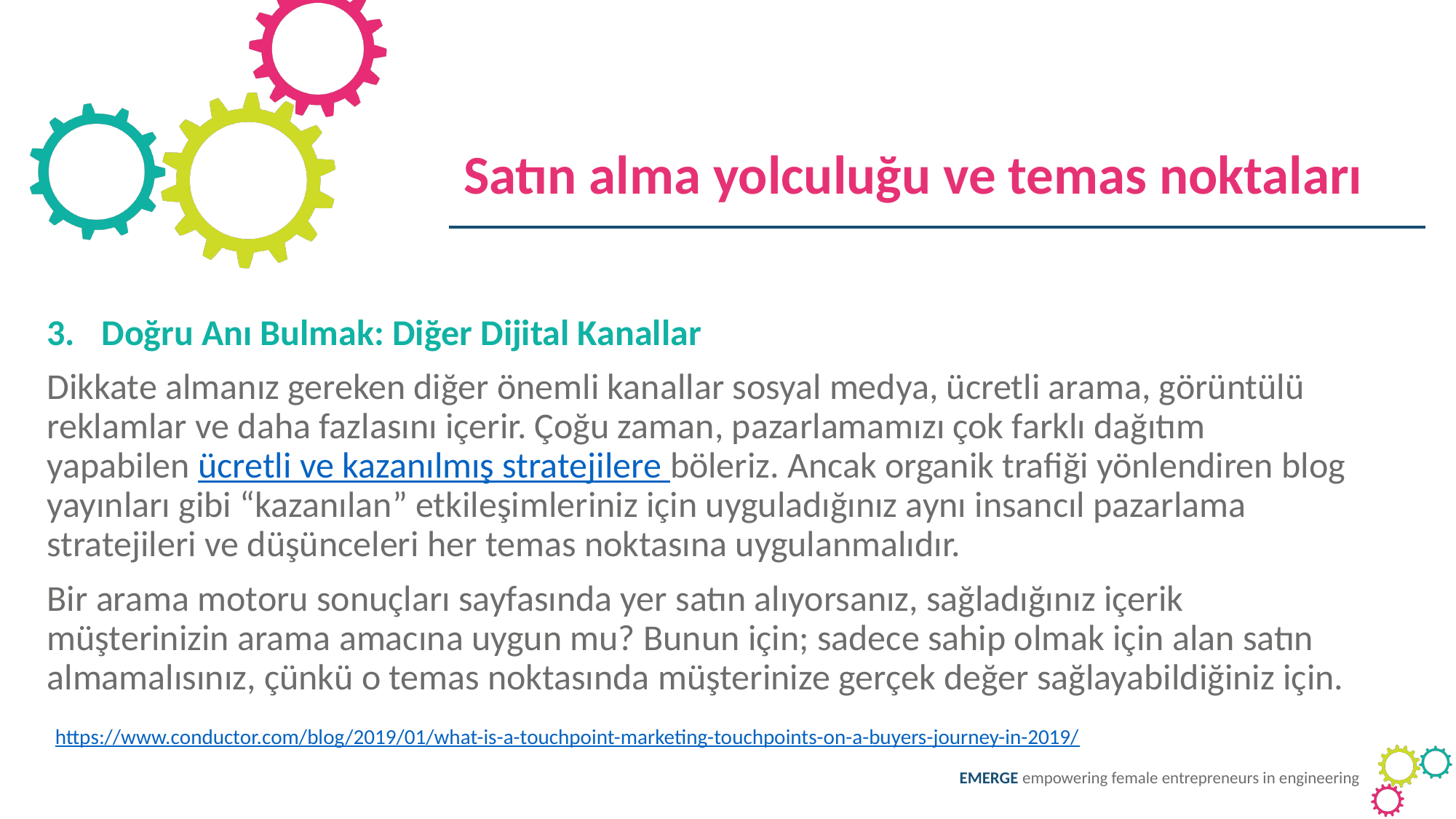

Satın alma yolculuğu ve temas noktaları
Doğru Anı Bulmak: Diğer Dijital Kanallar
Dikkate almanız gereken diğer önemli kanallar sosyal medya, ücretli arama, görüntülü reklamlar ve daha fazlasını içerir. Çoğu zaman, pazarlamamızı çok farklı dağıtım yapabilen ücretli ve kazanılmış stratejilere böleriz. Ancak organik trafiği yönlendiren blog yayınları gibi “kazanılan” etkileşimleriniz için uyguladığınız aynı insancıl pazarlama stratejileri ve düşünceleri her temas noktasına uygulanmalıdır.
Bir arama motoru sonuçları sayfasında yer satın alıyorsanız, sağladığınız içerik müşterinizin arama amacına uygun mu? Bunun için; sadece sahip olmak için alan satın almamalısınız, çünkü o temas noktasında müşterinize gerçek değer sağlayabildiğiniz için.
 https://www.conductor.com/blog/2019/01/what-is-a-touchpoint-marketing-touchpoints-on-a-buyers-journey-in-2019/